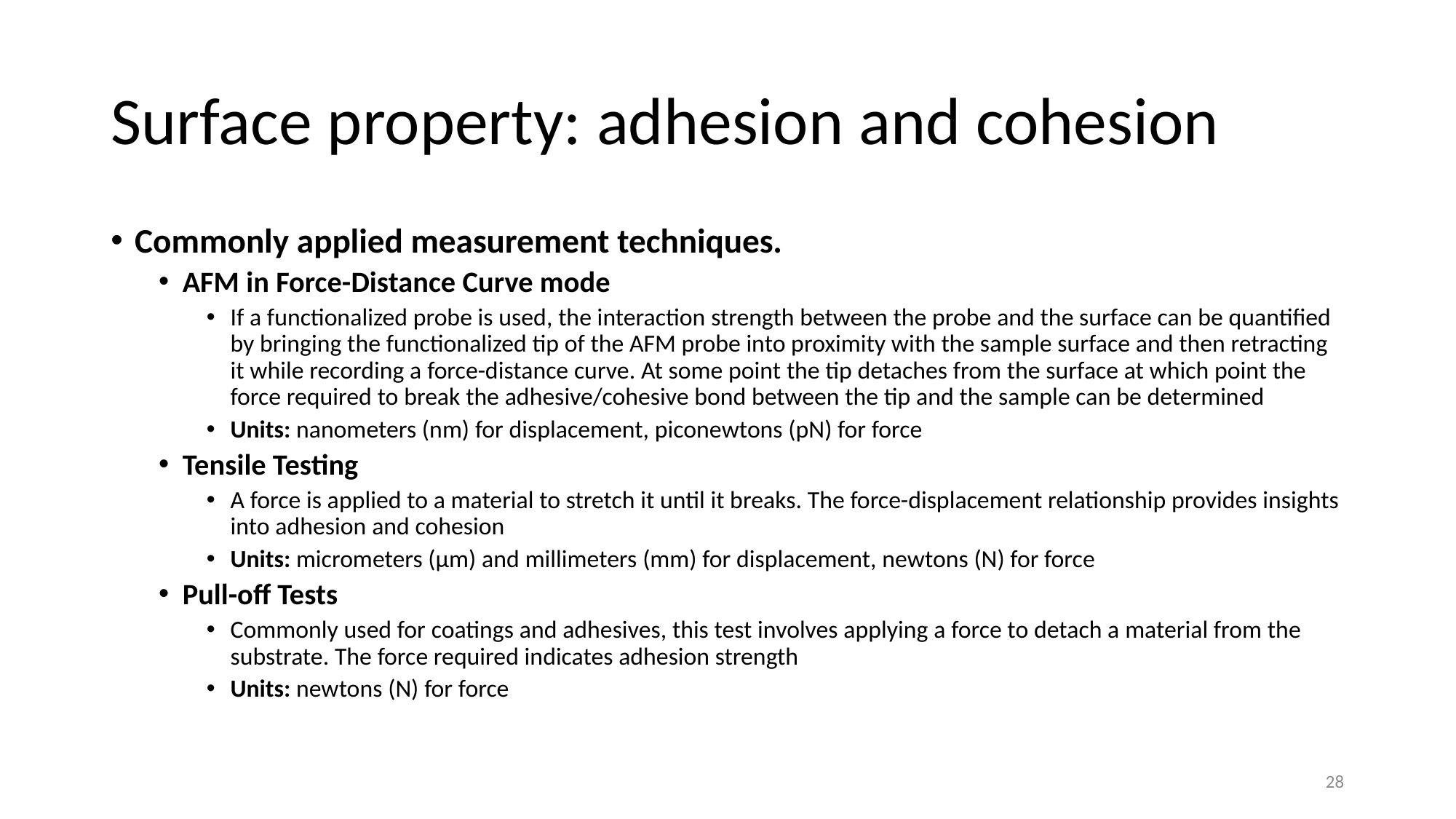

# Surface property: adhesion and cohesion
Commonly applied measurement techniques.
AFM in Force-Distance Curve mode
If a functionalized probe is used, the interaction strength between the probe and the surface can be quantified by bringing the functionalized tip of the AFM probe into proximity with the sample surface and then retracting it while recording a force-distance curve. At some point the tip detaches from the surface at which point the force required to break the adhesive/cohesive bond between the tip and the sample can be determined
Units: nanometers (nm) for displacement, piconewtons (pN) for force
Tensile Testing
A force is applied to a material to stretch it until it breaks. The force-displacement relationship provides insights into adhesion and cohesion
Units: micrometers (µm) and millimeters (mm) for displacement, newtons (N) for force
Pull-off Tests
Commonly used for coatings and adhesives, this test involves applying a force to detach a material from the substrate. The force required indicates adhesion strength
Units: newtons (N) for force
28